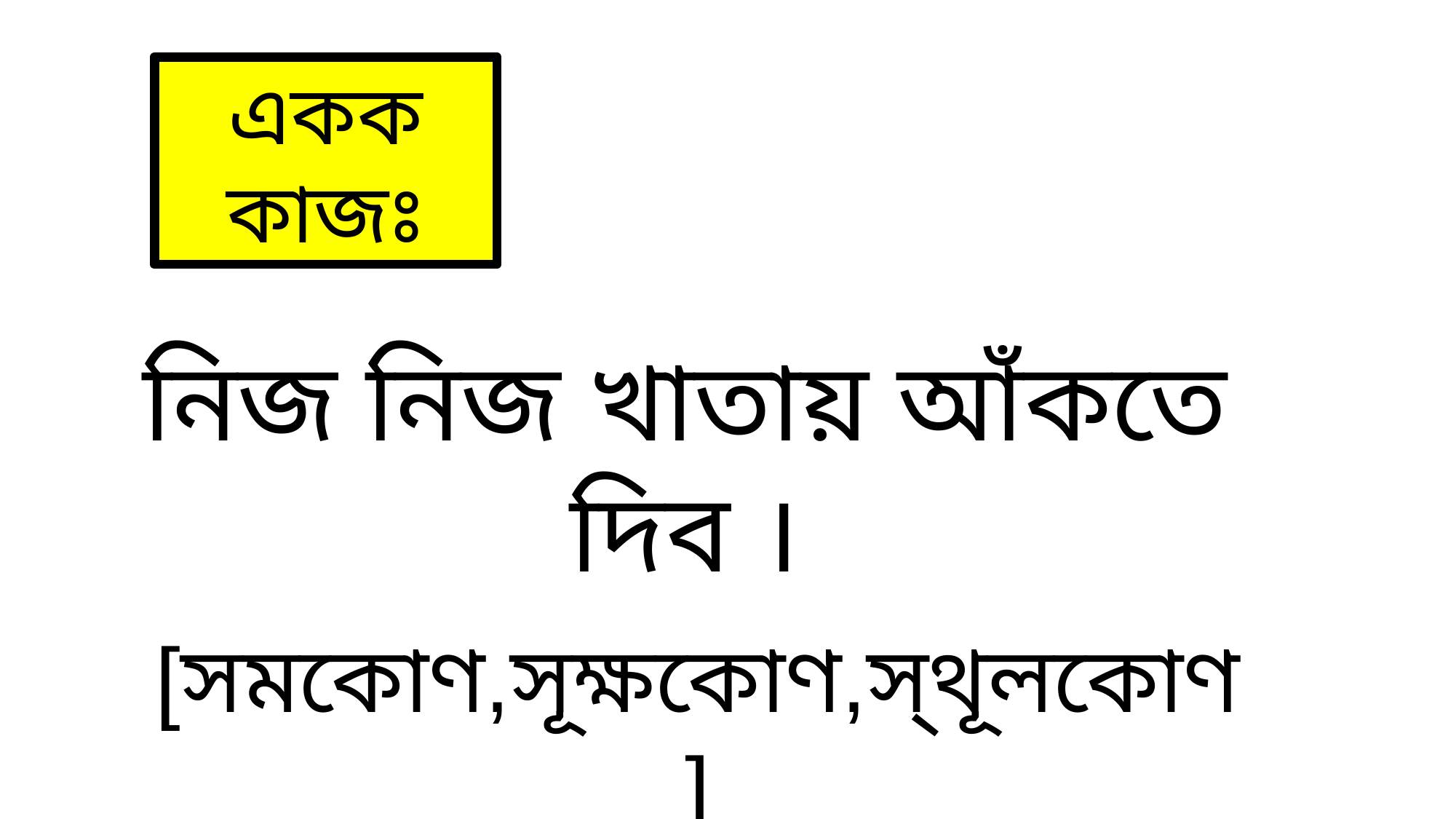

একক কাজঃ
নিজ নিজ খাতায় আঁকতে দিব ।
   [সমকোণ,সূক্ষকোণ,স্থূলকোণ]